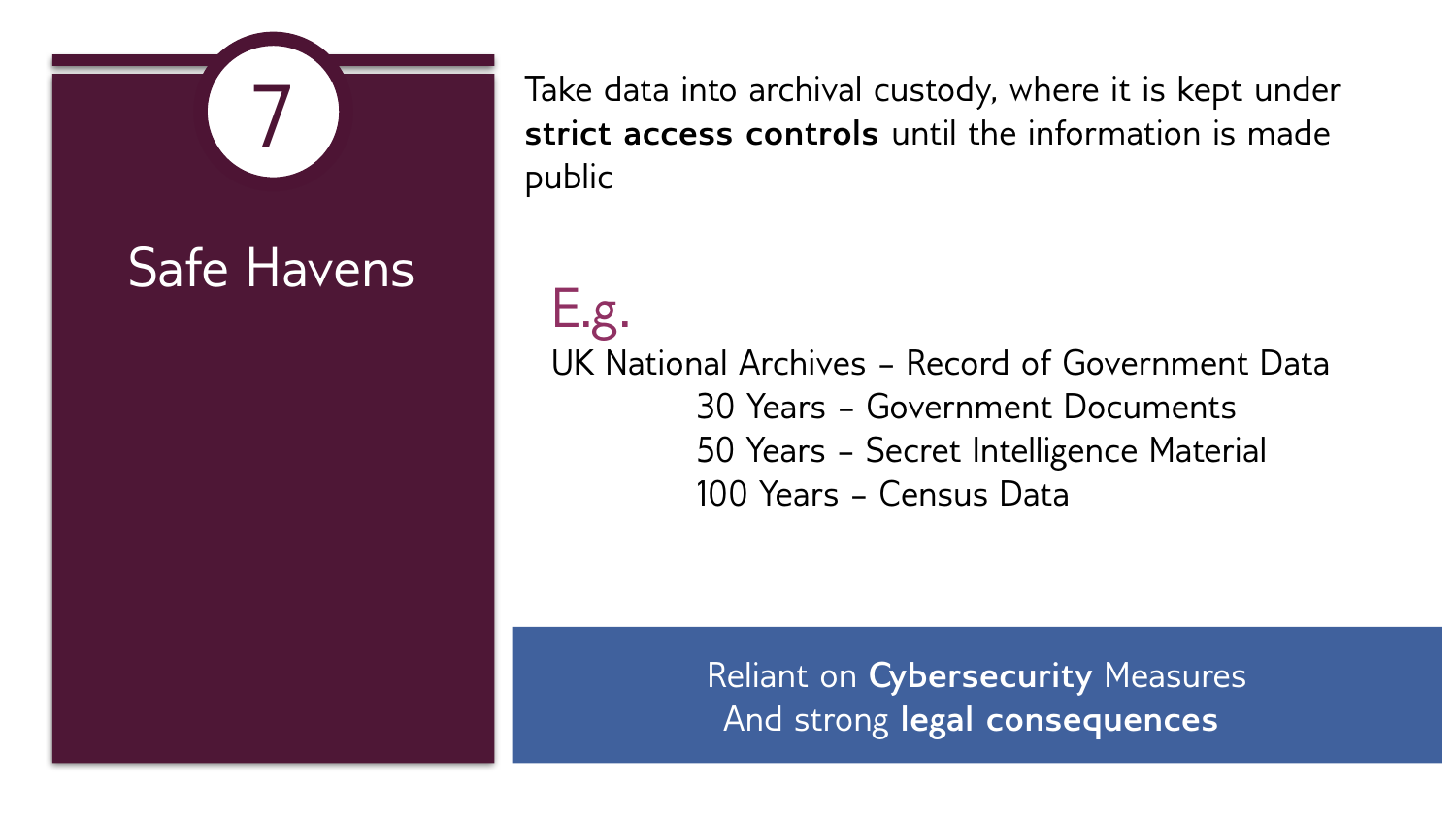

7

Take data into archival custody, where it is kept under strict access controls until the information is made public
Safe Havens
E.g.
UK National Archives – Record of Government Data
	30 Years – Government Documents
	50 Years – Secret Intelligence Material
	100 Years – Census Data
Reliant on Cybersecurity Measures
And strong legal consequences